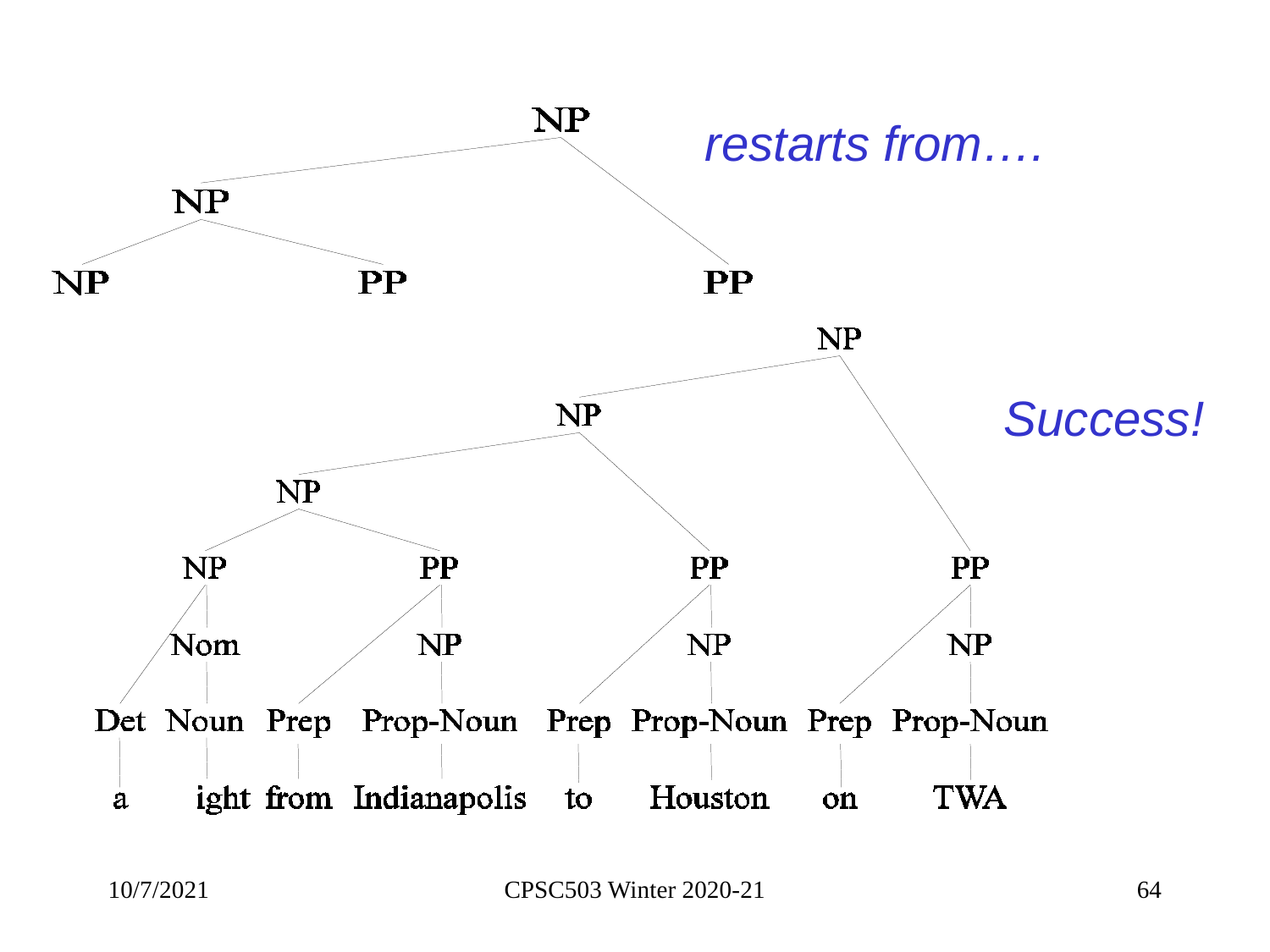

restarts from….

Success!

10/7/2021
CPSC503 Winter 2020-21
64